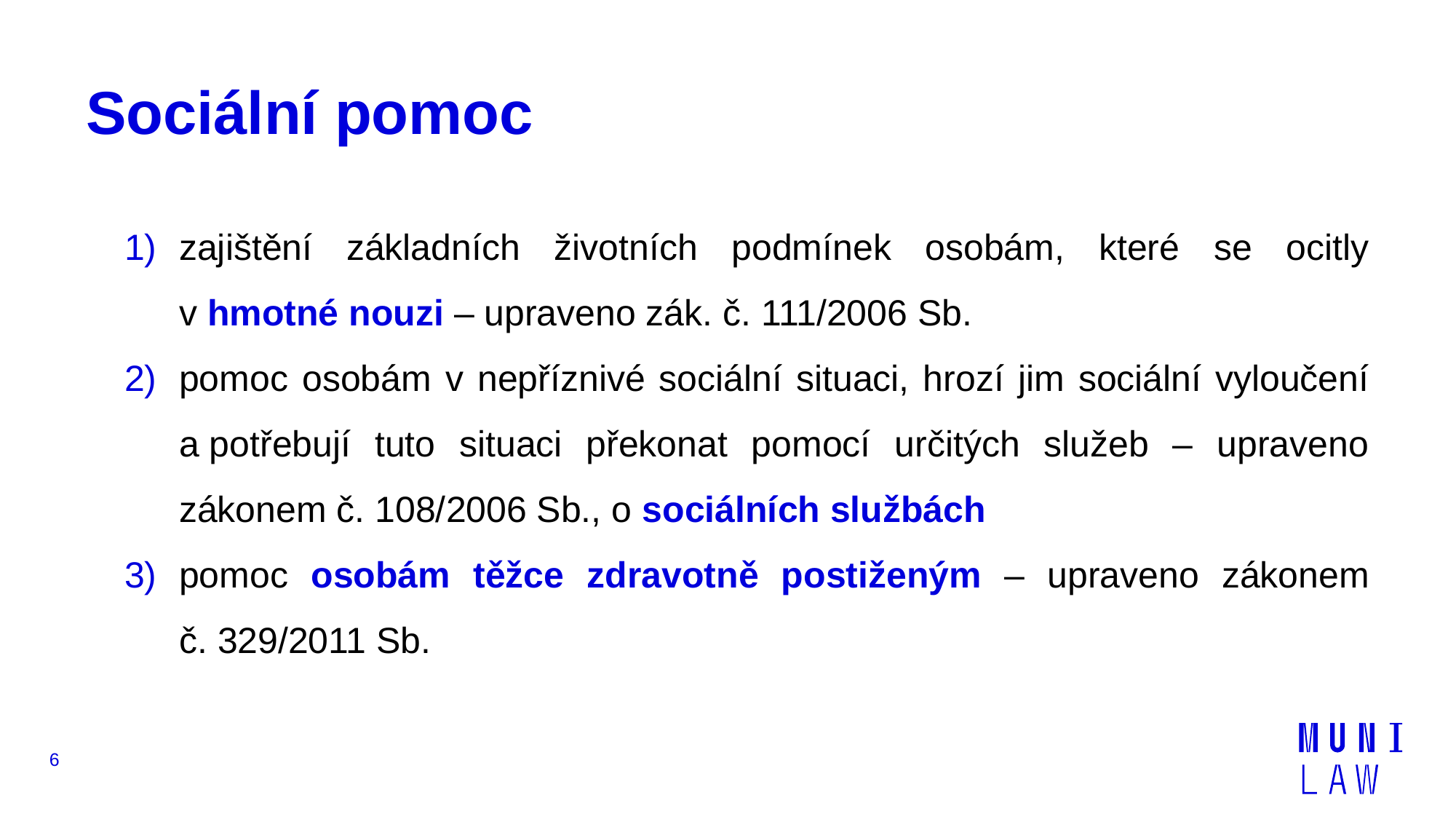

# Sociální pomoc
zajištění základních životních podmínek osobám, které se ocitly v hmotné nouzi – upraveno zák. č. 111/2006 Sb.
pomoc osobám v nepříznivé sociální situaci, hrozí jim sociální vyloučení a potřebují tuto situaci překonat pomocí určitých služeb – upraveno zákonem č. 108/2006 Sb., o sociálních službách
pomoc osobám těžce zdravotně postiženým – upraveno zákonem č. 329/2011 Sb.

6